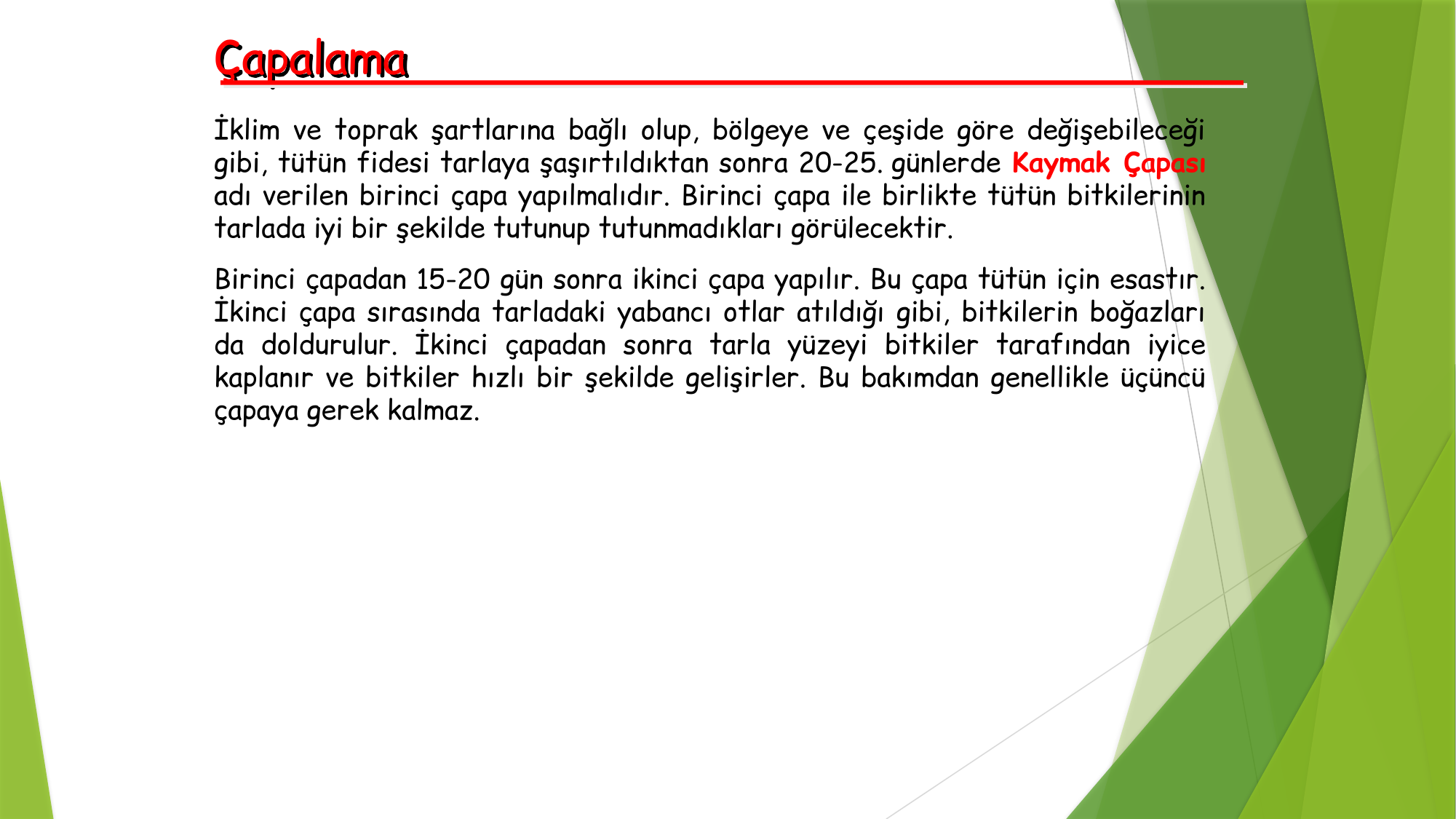

Çapalama

İklim ve toprak şartlarına bağlı olup, bölgeye ve çeşide göre değişebileceği gibi, tütün fidesi tarlaya şaşırtıldıktan sonra 20-25. günlerde Kaymak Çapası adı verilen birinci çapa yapılmalıdır. Birinci çapa ile birlikte tütün bitkilerinin tarlada iyi bir şekilde tutunup tutunmadıkları görülecektir.
Birinci çapadan 15-20 gün sonra ikinci çapa yapılır. Bu çapa tütün için esastır. İkinci çapa sırasında tarladaki yabancı otlar atıldığı gibi, bitkilerin boğazları da doldurulur. İkinci çapadan sonra tarla yüzeyi bitkiler tarafından iyice kaplanır ve bitkiler hızlı bir şekilde gelişirler. Bu bakımdan genellikle üçüncü çapaya gerek kalmaz.